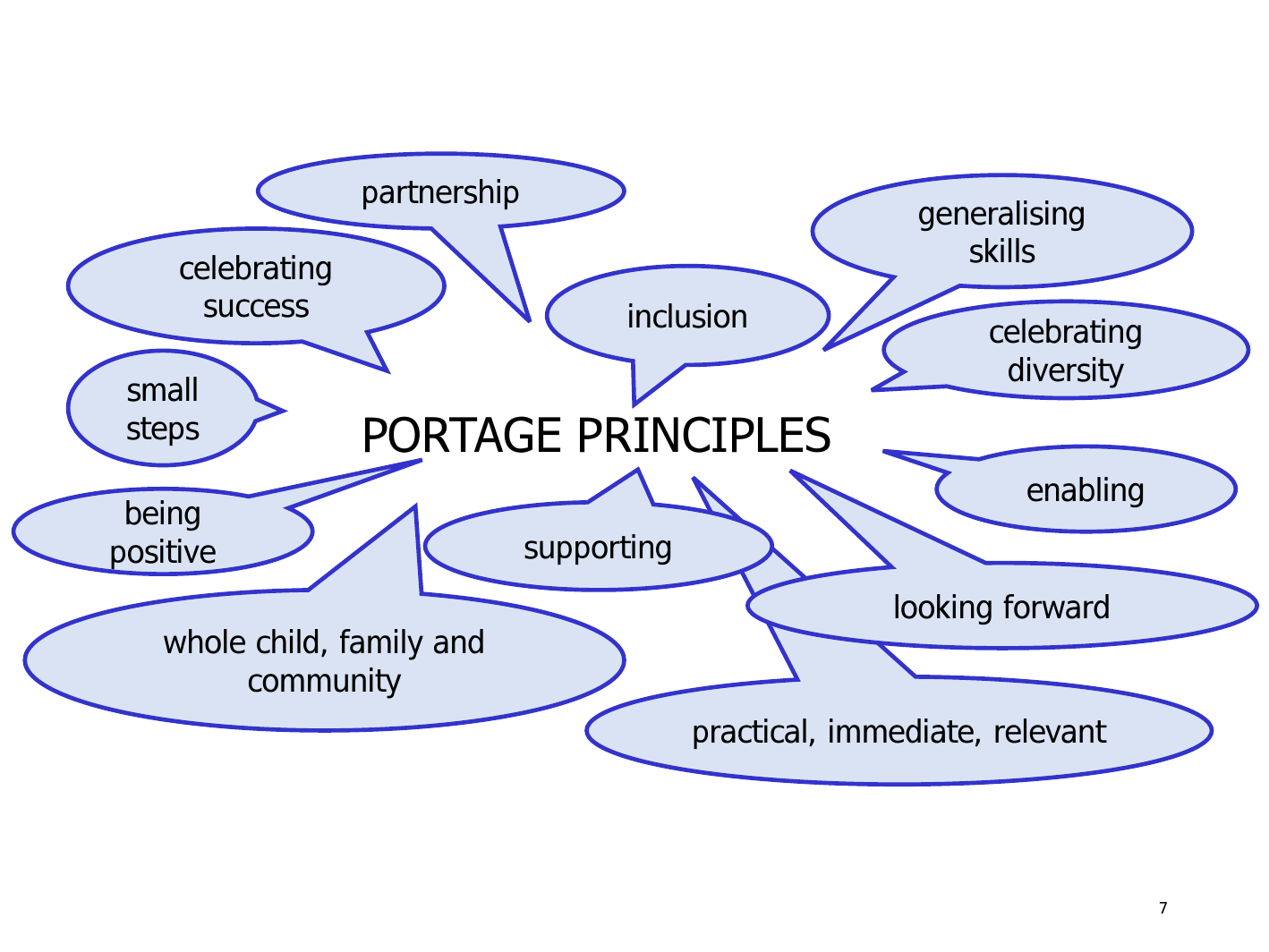

partnership
generalising skills
celebrating success
inclusion
celebrating diversity
small steps
            PORTAGE PRINCIPLES
enabling
being positive
supporting
looking forward
whole child, family and community
practical, immediate, relevant
7